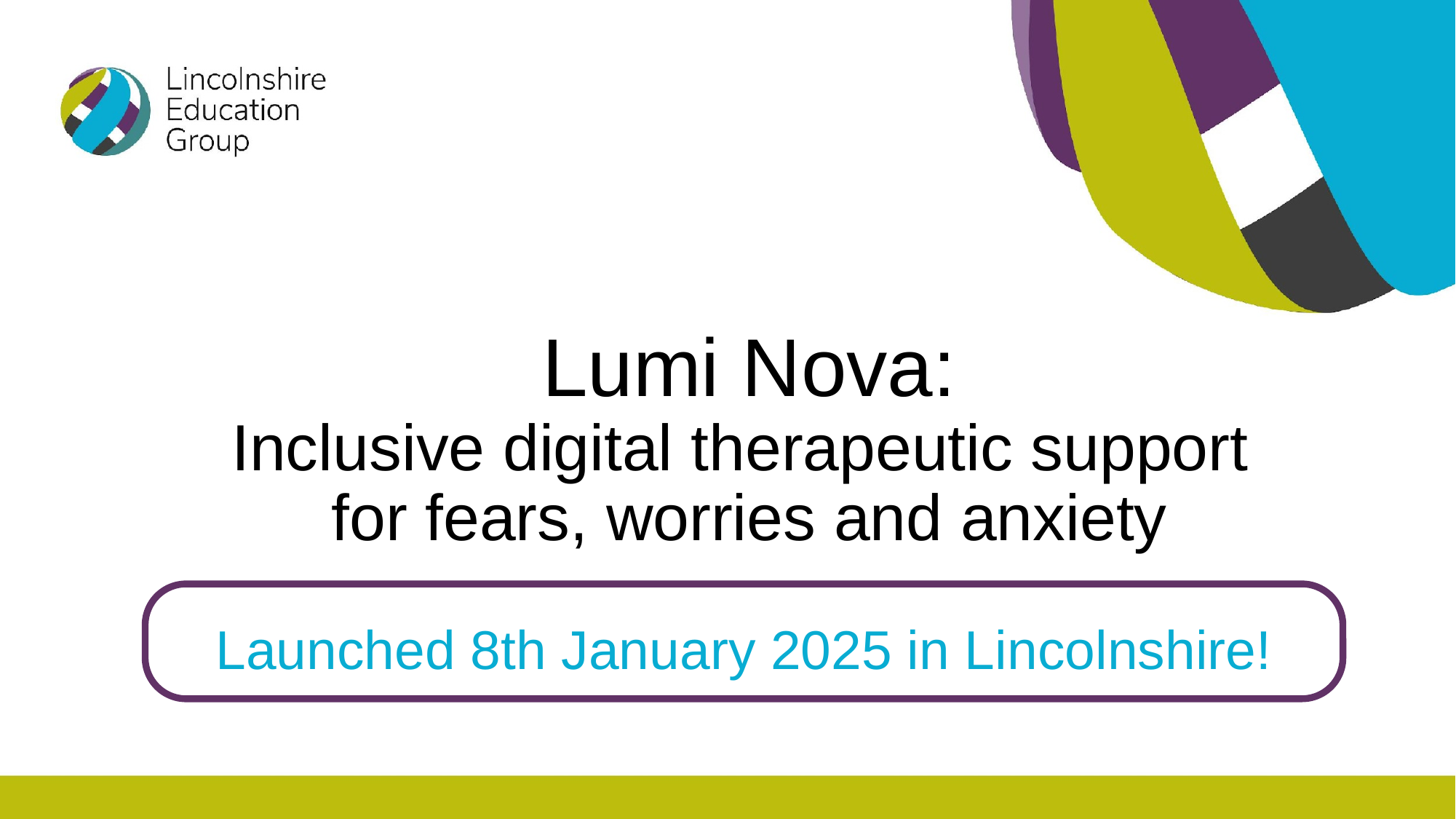

Lumi Nova:
Inclusive digital therapeutic support
for fears, worries and anxiety

Launched 8th January 2025 in Lincolnshire!